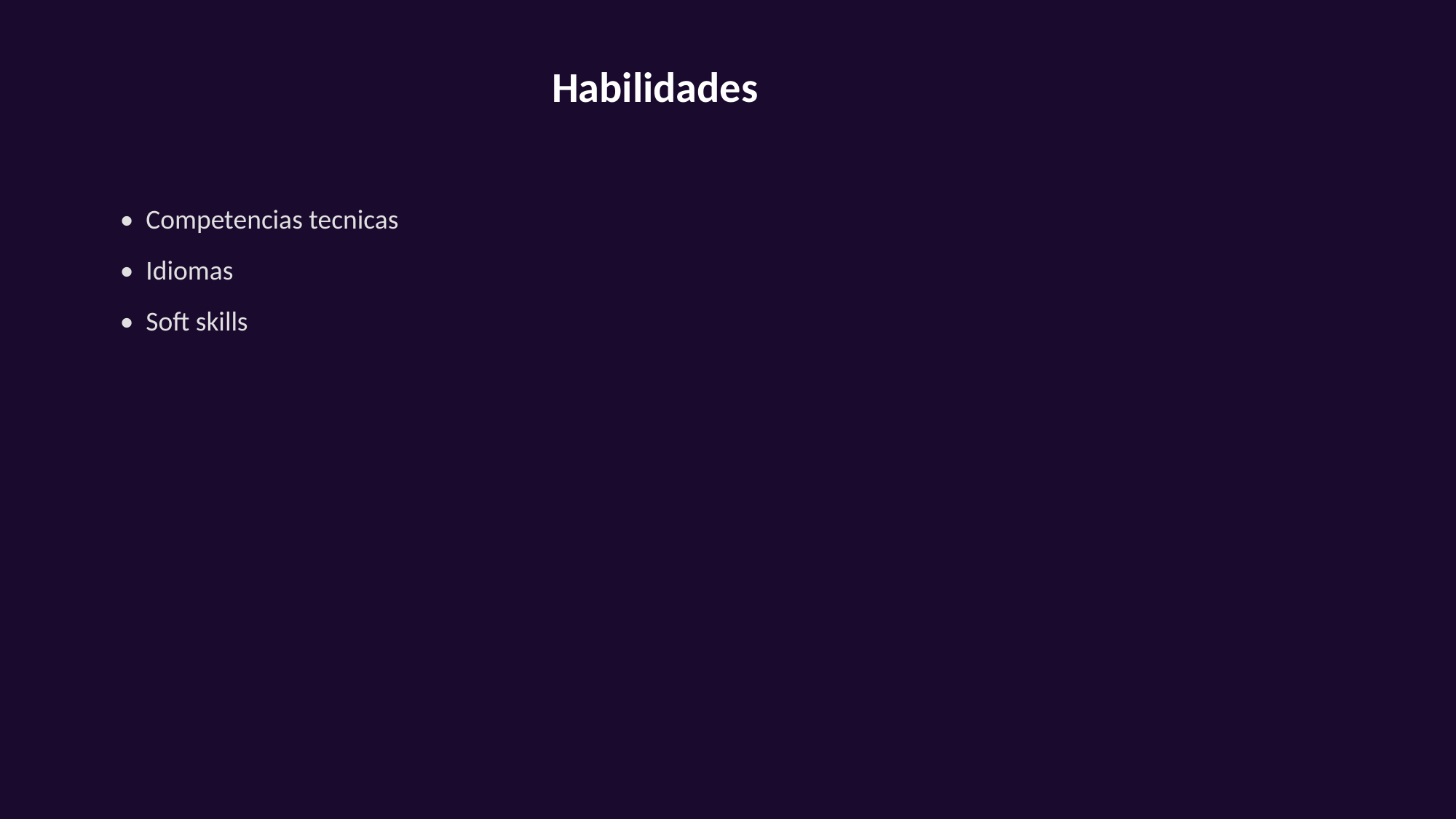

Habilidades
•  Competencias tecnicas
•  Idiomas
•  Soft skills